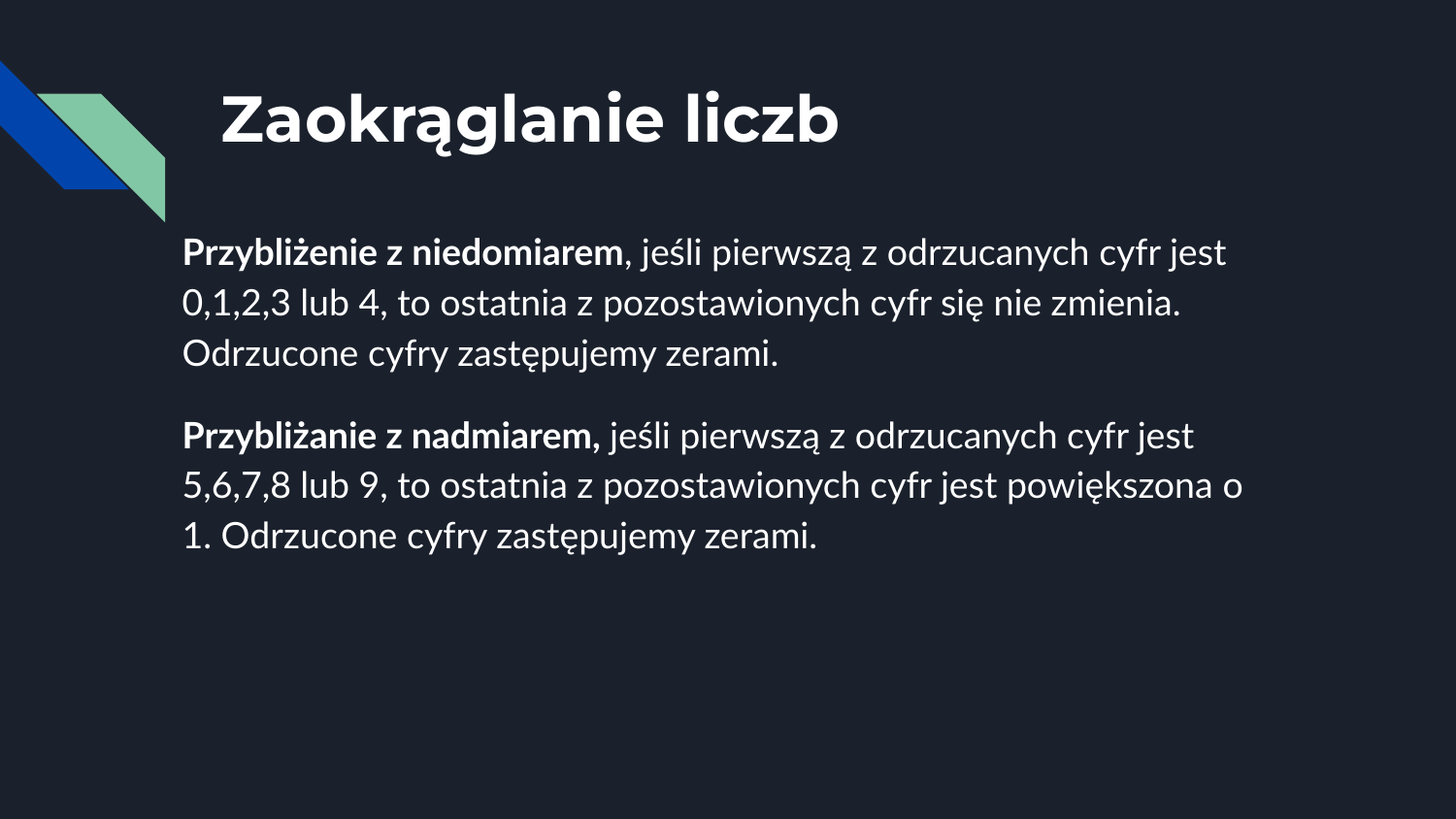

# Zaokrąglanie liczb
Przybliżenie z niedomiarem, jeśli pierwszą z odrzucanych cyfr jest 0,1,2,3 lub 4, to ostatnia z pozostawionych cyfr się nie zmienia. Odrzucone cyfry zastępujemy zerami.
Przybliżanie z nadmiarem, jeśli pierwszą z odrzucanych cyfr jest 5,6,7,8 lub 9, to ostatnia z pozostawionych cyfr jest powiększona o 1. Odrzucone cyfry zastępujemy zerami.